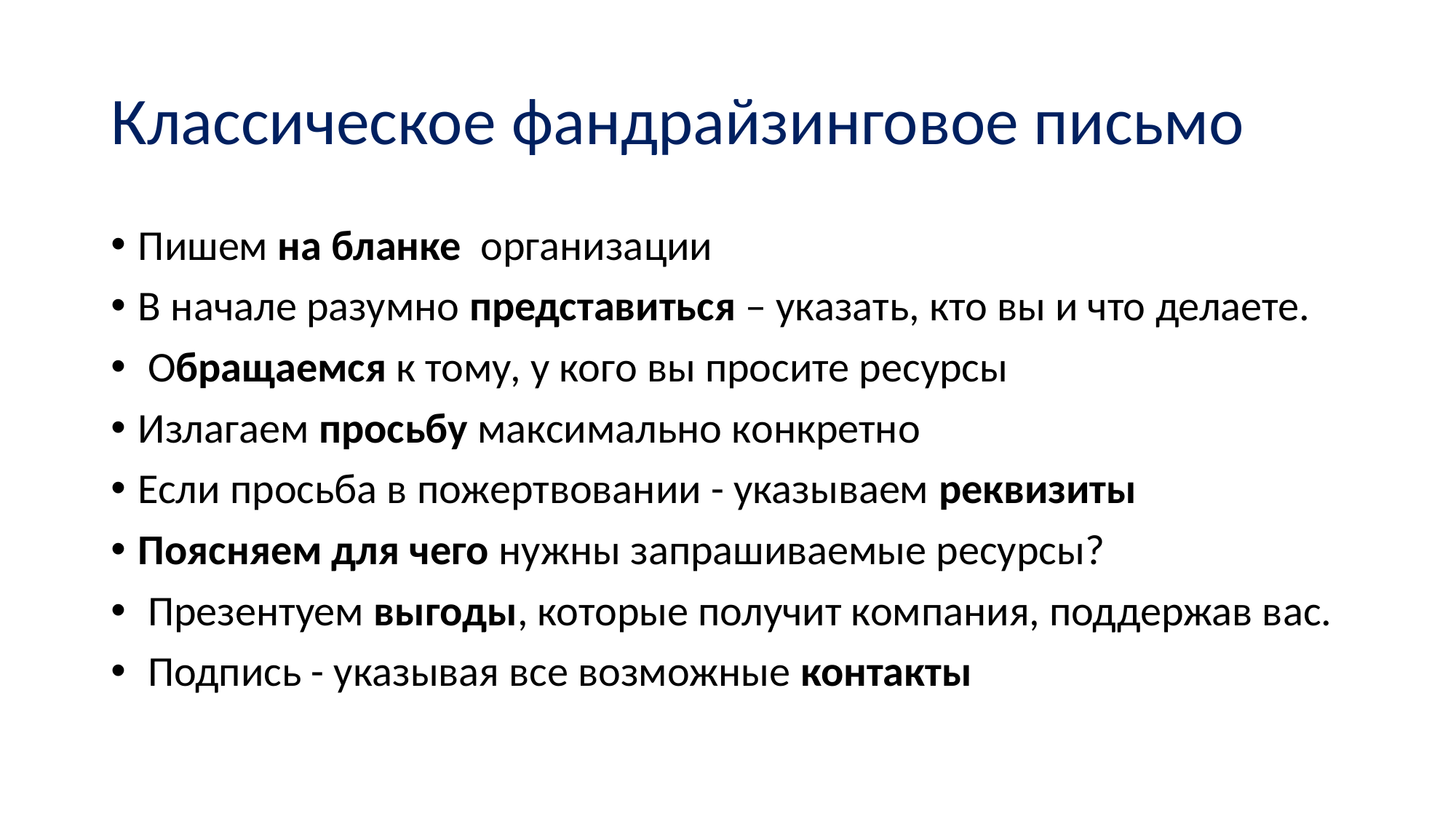

# Классическое фандрайзинговое письмо
Пишем на бланке  организации
В начале разумно представиться – указать, кто вы и что делаете.
 Обращаемся к тому, у кого вы просите ресурсы
Излагаем просьбу максимально конкретно
Если просьба в пожертвовании - указываем реквизиты
Поясняем для чего нужны запрашиваемые ресурсы?
 Презентуем выгоды, которые получит компания, поддержав вас.
 Подпись - указывая все возможные контакты